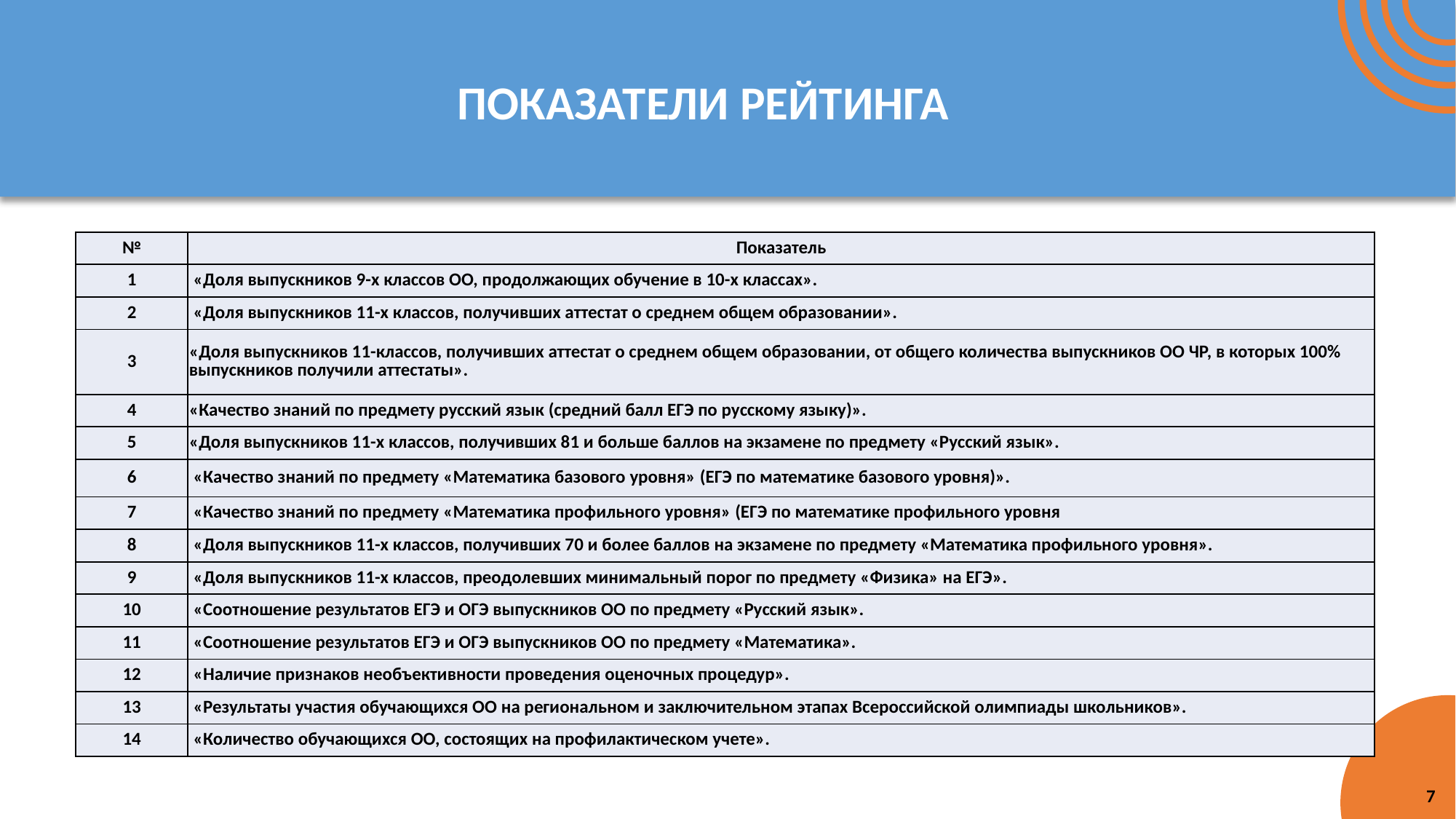

# ПОКАЗАТЕЛИ РЕЙТИНГА
| № | Показатель |
| --- | --- |
| 1 | «Доля выпускников 9-х классов ОО, продолжающих обучение в 10-х классах». |
| 2 | «Доля выпускников 11-х классов, получивших аттестат о среднем общем образовании». |
| 3 | «Доля выпускников 11-классов, получивших аттестат о среднем общем образовании, от общего количества выпускников ОО ЧР, в которых 100% выпускников получили аттестаты». |
| 4 | «Качество знаний по предмету русский язык (средний балл ЕГЭ по русскому языку)». |
| 5 | «Доля выпускников 11-х классов, получивших 81 и больше баллов на экзамене по предмету «Русский язык». |
| 6 | «Качество знаний по предмету «Математика базового уровня» (ЕГЭ по математике базового уровня)». |
| 7 | «Качество знаний по предмету «Математика профильного уровня» (ЕГЭ по математике профильного уровня |
| 8 | «Доля выпускников 11-х классов, получивших 70 и более баллов на экзамене по предмету «Математика профильного уровня». |
| 9 | «Доля выпускников 11-х классов, преодолевших минимальный порог по предмету «Физика» на ЕГЭ». |
| 10 | «Соотношение результатов ЕГЭ и ОГЭ выпускников ОО по предмету «Русский язык». |
| 11 | «Соотношение результатов ЕГЭ и ОГЭ выпускников ОО по предмету «Математика». |
| 12 | «Наличие признаков необъективности проведения оценочных процедур». |
| 13 | «Результаты участия обучающихся ОО на региональном и заключительном этапах Всероссийской олимпиады школьников». |
| 14 | «Количество обучающихся ОО, состоящих на профилактическом учете». |
7